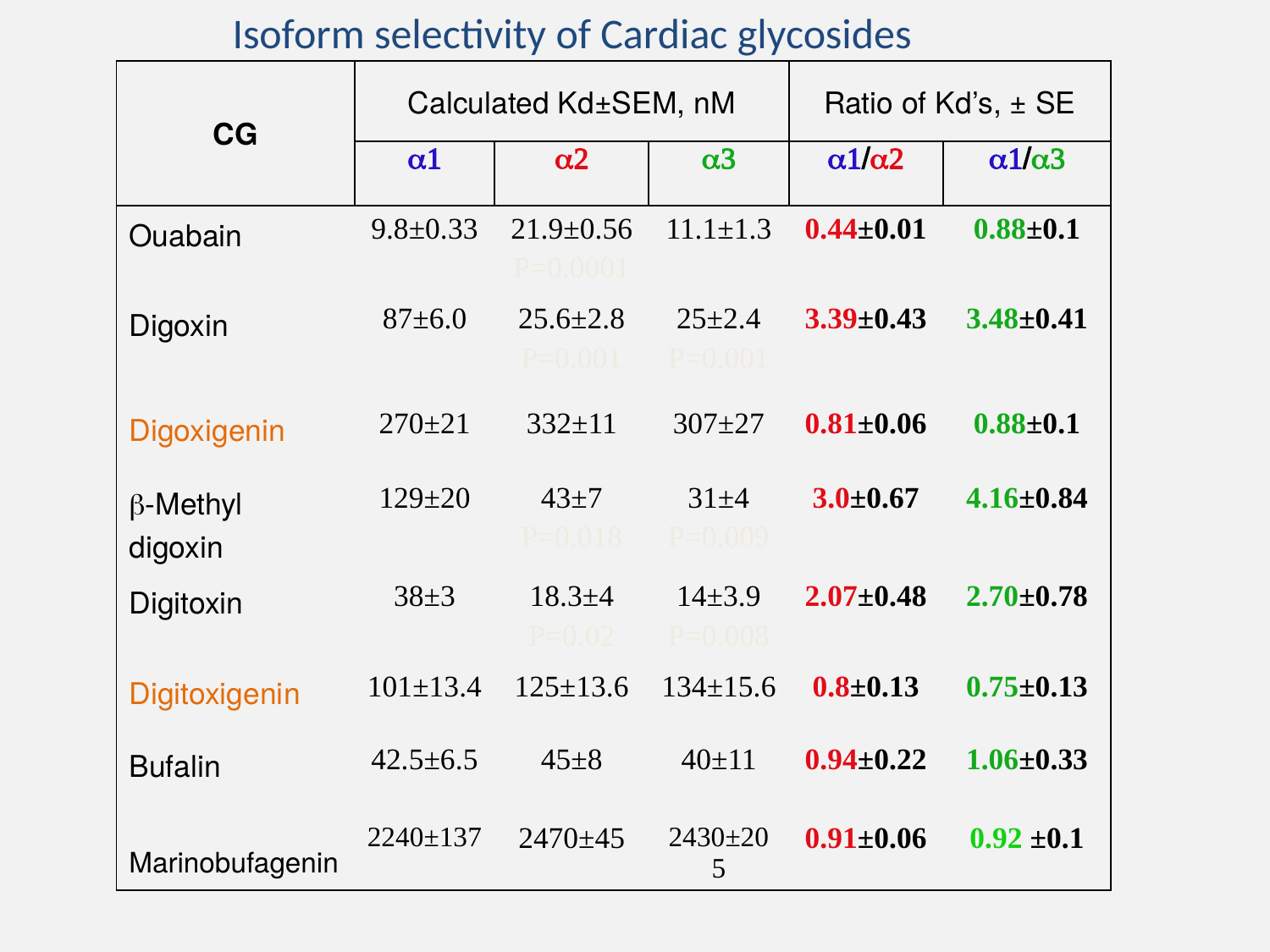

Isoform selectivity of Cardiac glycosides
| CG | Calculated Kd±SEM, nM |  |  | Ratio of Kd’s, ± SE |  |
| --- | --- | --- | --- | --- | --- |
|  | α1 | α2 | α3 | α1/α2 | α1/α3 |
| Ouabain | 9.8±0.33 | 21.9±0.56 P=0.0001 | 11.1±1.3 | 0.44±0.01 | 0.88±0.1 |
| Digoxin | 87±6.0 | 25.6±2.8 P=0.001 | 25±2.4 P=0.001 | 3.39±0.43 | 3.48±0.41 |
| Digoxigenin | 270±21 | 332±11 | 307±27 | 0.81±0.06 | 0.88±0.1 |
| β-Methyl digoxin | 129±20 | 43±7 P=0.018 | 31±4 P=0.009 | 3.0±0.67 | 4.16±0.84 |
| Digitoxin | 38±3 | 18.3±4 P=0.02 | 14±3.9 P=0.008 | 2.07±0.48 | 2.70±0.78 |
| Digitoxigenin | 101±13.4 | 125±13.6 | 134±15.6 | 0.8±0.13 | 0.75±0.13 |
| Bufalin Marinobufagenin | 42.5±6.5 2240±137 | 45±8 2470±45 | 40±11 2430±205 | 0.94±0.22 0.91±0.06 | 1.06±0.33 0.92 ±0.1 |